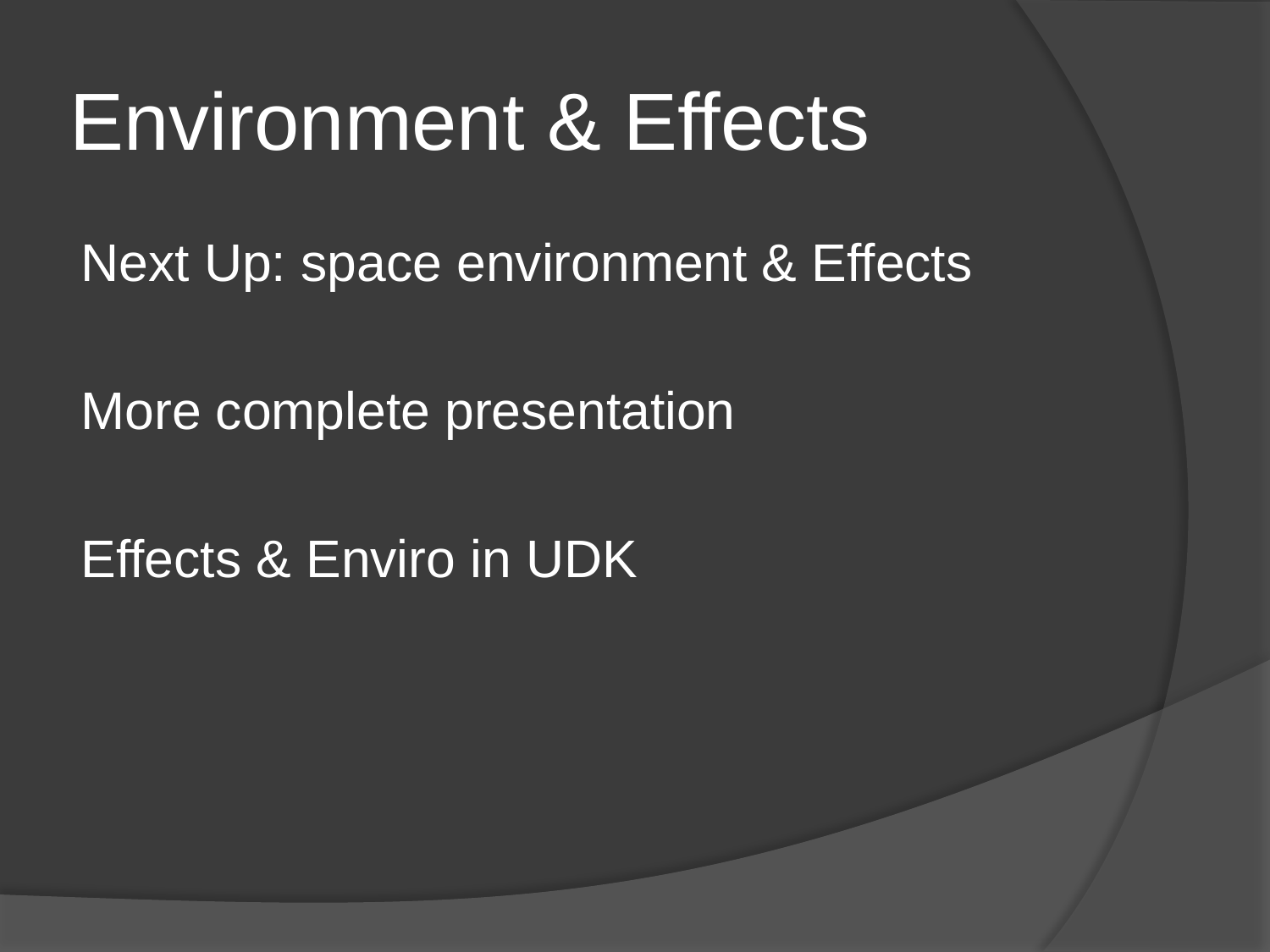

# Environment & Effects
Next Up: space environment & Effects

More complete presentation

Effects & Enviro in UDK